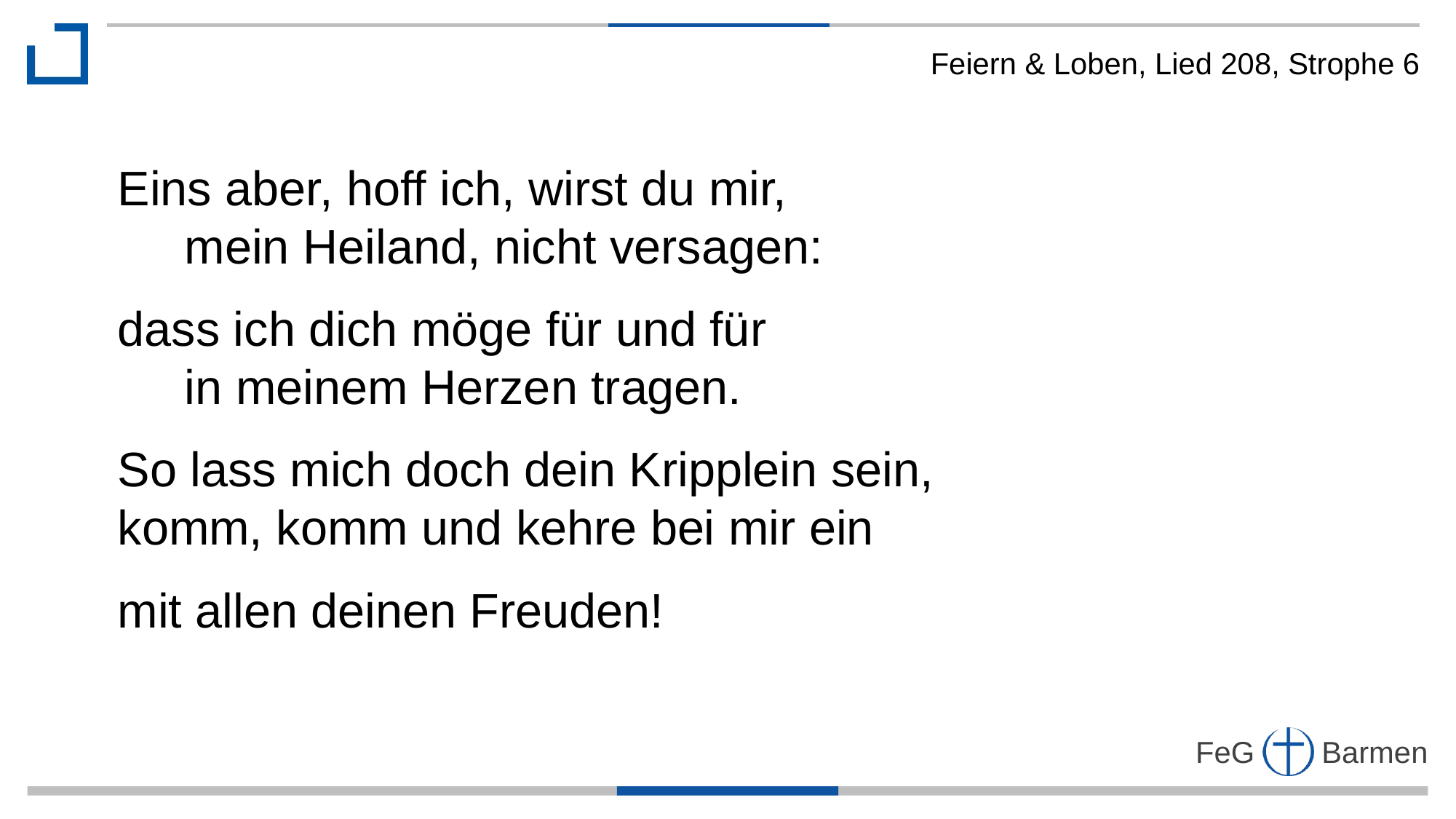

Feiern & Loben, Lied 208, Strophe 6
Eins aber, hoff ich, wirst du mir,
     mein Heiland, nicht versagen:
dass ich dich möge für und für
     in meinem Herzen tragen.
So lass mich doch dein Kripplein sein,
komm, komm und kehre bei mir ein
mit allen deinen Freuden!